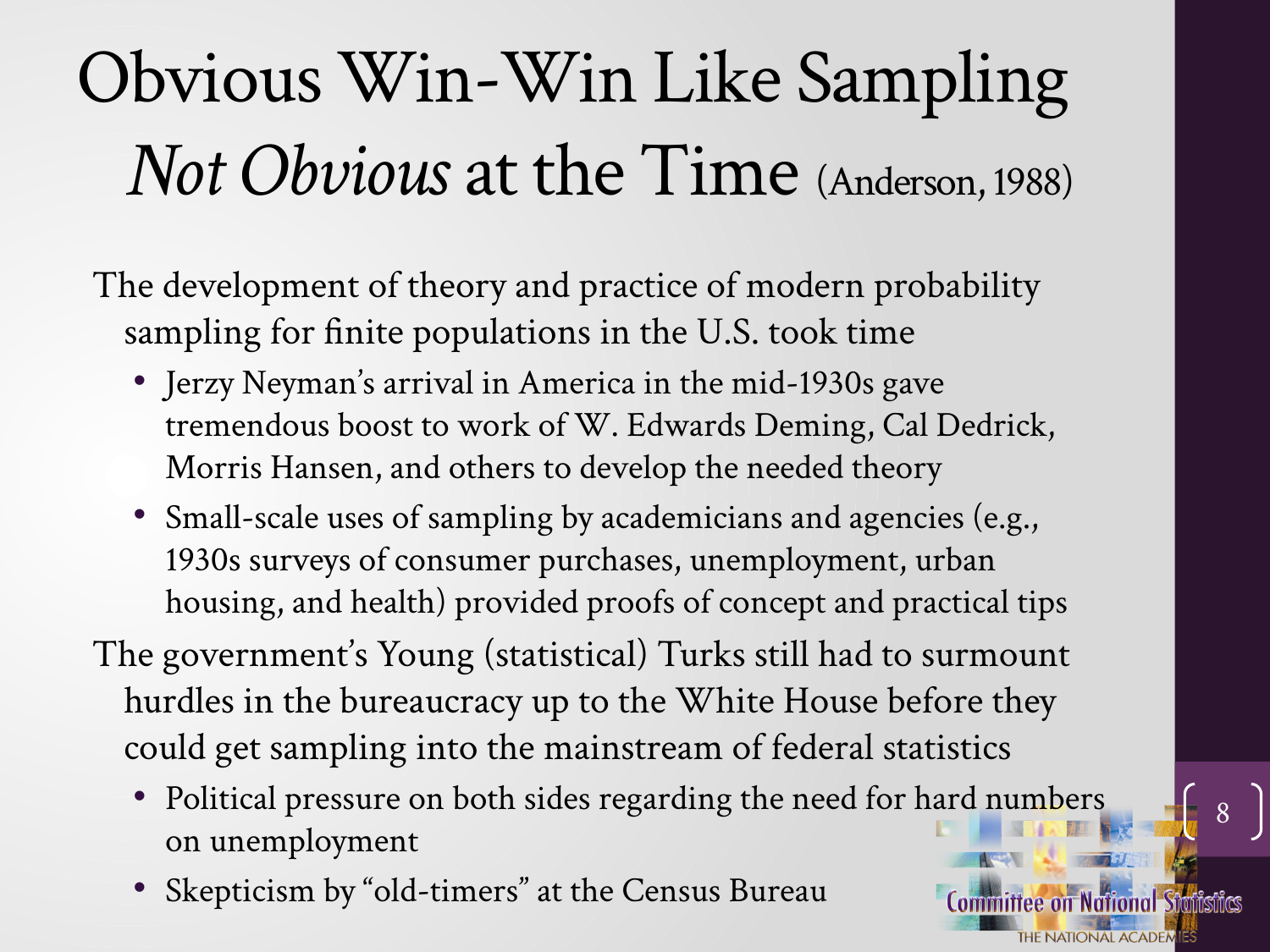

# Obvious Win-Win Like Sampling      Not Obvious at the Time (Anderson, 1988)
The development of theory and practice of modern probability sampling for finite populations in the U.S. took time
Jerzy Neyman’s arrival in America in the mid-1930s gave tremendous boost to work of W. Edwards Deming, Cal Dedrick, Morris Hansen, and others to develop the needed theory
Small-scale uses of sampling by academicians and agencies (e.g., 1930s surveys of consumer purchases, unemployment, urban housing, and health) provided proofs of concept and practical tips
The government’s Young (statistical) Turks still had to surmount hurdles in the bureaucracy up to the White House before they could get sampling into the mainstream of federal statistics
Political pressure on both sides regarding the need for hard numbers on unemployment
Skepticism by “old-timers” at the Census Bureau
8